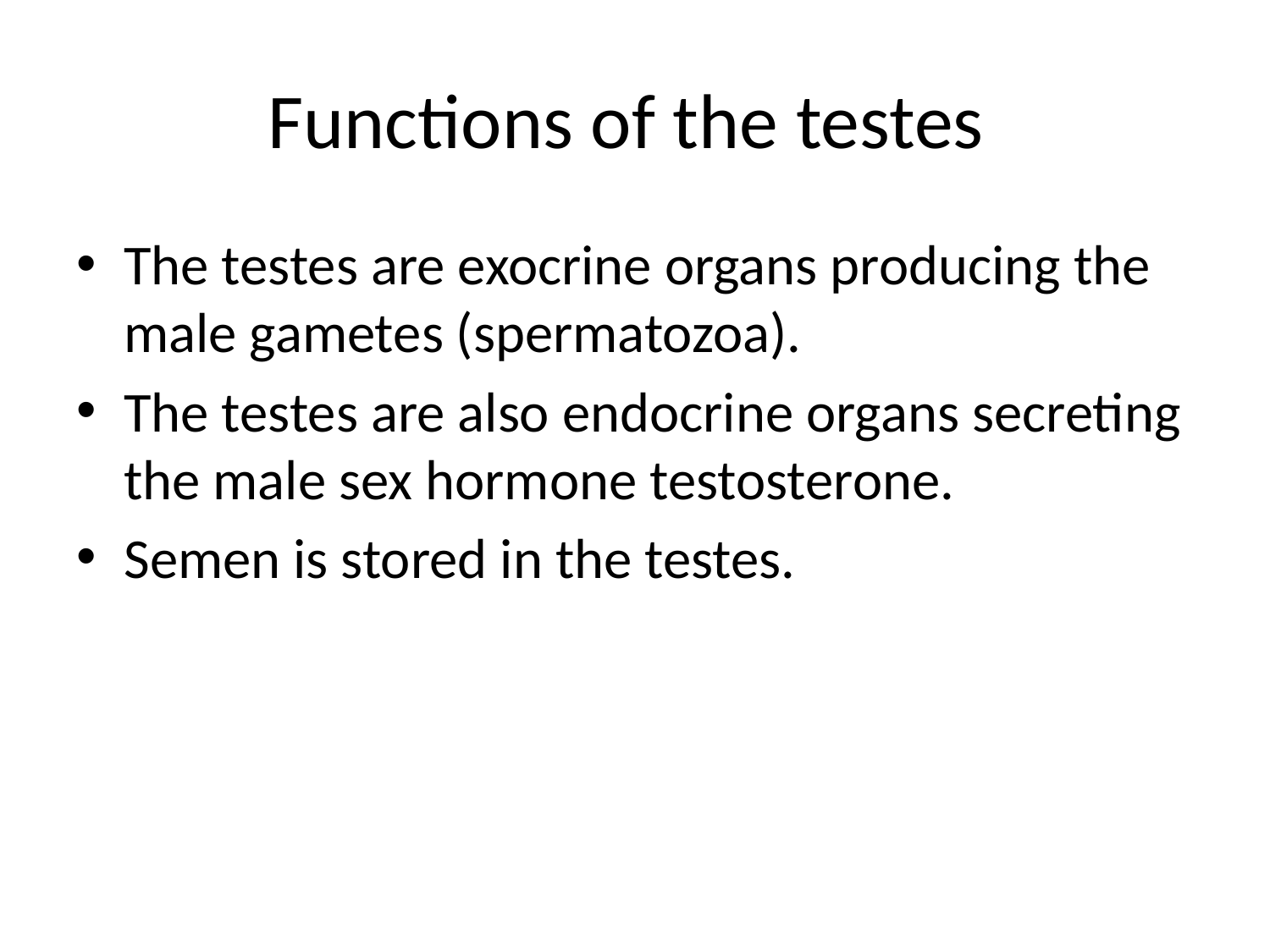

# Functions of the testes
The testes are exocrine organs producing the male gametes (spermatozoa).
The testes are also endocrine organs secreting the male sex hormone testosterone.
Semen is stored in the testes.